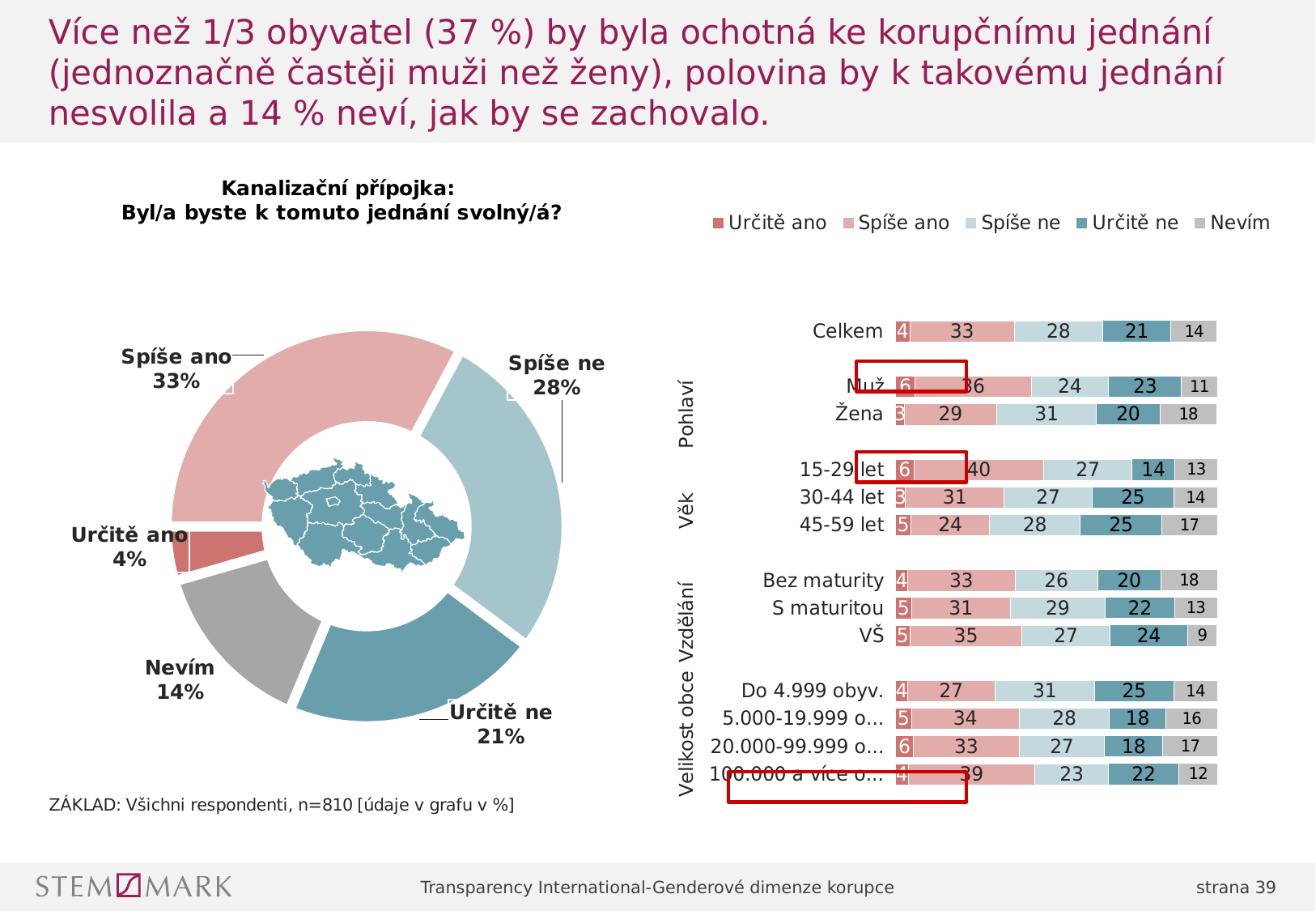

# Více než 1/3 obyvatel (37 %) by byla ochotná ke korupčnímu jednání (jednoznačně častěji muži než ženy), polovina by k takovému jednání nesvolila a 14 % neví, jak by se zachovalo.

### Chart

| Category | Sloupec2 |
|---|---|
| Určitě ano | 4.444444444444445 |
| Spíše ano | 33.0 |
| Spíše ne | 27.530864197530864 |
| Určitě ne | 21.23456790123457 |
| Nevím | 14.320987654320987 |

### Chart

| Category | Určitě ano | Spíše ano | Spíše ne | Určitě ne | Nevím |
|---|---|---|---|---|---|
| Celkem | 4.4 | 32.5 | 27.5 | 21.2 | 14.3 |
|  | None | None | None | None | None |
| Muž | 6.0 | 36.1 | 24.1 | 22.7 | 11.1 |
| Žena | 2.8 | 28.6 | 31.1 | 19.7 | 17.7 |
|  | None | None | None | None | None |
| 15-29 let | 5.7 | 40.4 | 27.3 | 13.5 | 13.1 |
| 30-44 let | 3.1 | 30.7 | 27.3 | 25.4 | 13.5 |
| 45-59 let | 4.8 | 24.4 | 28.2 | 25.4 | 17.2 |
|  | None | None | None | None | None |
| Bez maturity | 3.8 | 33.4 | 25.6 | 19.6 | 17.7 |
| S maturitou | 5.0 | 30.7 | 29.4 | 21.6 | 13.3 |
| VŠ | 4.5 | 34.8 | 27.3 | 24.2 | 9.1 |
|  | None | None | None | None | None |
| Do 4.999 obyv. | 3.8 | 27.0 | 31.1 | 24.6 | 13.5 |
| 5.000-19.999 obyv. | 4.9 | 33.6 | 28.0 | 17.5 | 16.1 |
| 20.000-99.999 obyv. | 5.6 | 32.8 | 26.6 | 18.1 | 16.9 |
| 100.000 a více obyv. | 4.0 | 39.3 | 22.9 | 21.9 | 11.9 |